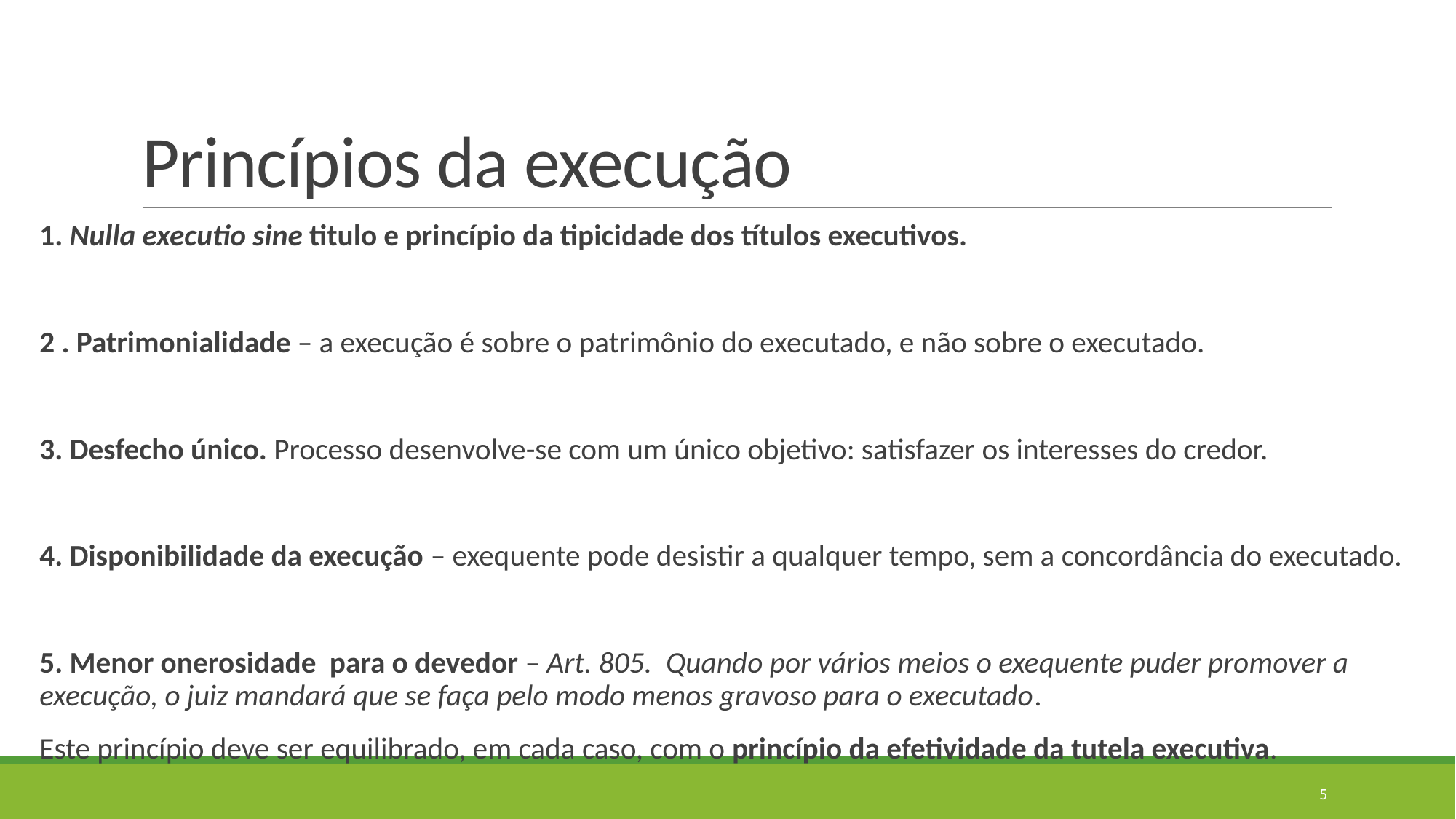

# Princípios da execução
1. Nulla executio sine titulo e princípio da tipicidade dos títulos executivos.

2 . Patrimonialidade – a execução é sobre o patrimônio do executado, e não sobre o executado.

3. Desfecho único. Processo desenvolve-se com um único objetivo: satisfazer os interesses do credor.

4. Disponibilidade da execução – exequente pode desistir a qualquer tempo, sem a concordância do executado.

5. Menor onerosidade  para o devedor – Art. 805.  Quando por vários meios o exequente puder promover a execução, o juiz mandará que se faça pelo modo menos gravoso para o executado.
Este princípio deve ser equilibrado, em cada caso, com o princípio da efetividade da tutela executiva.
5